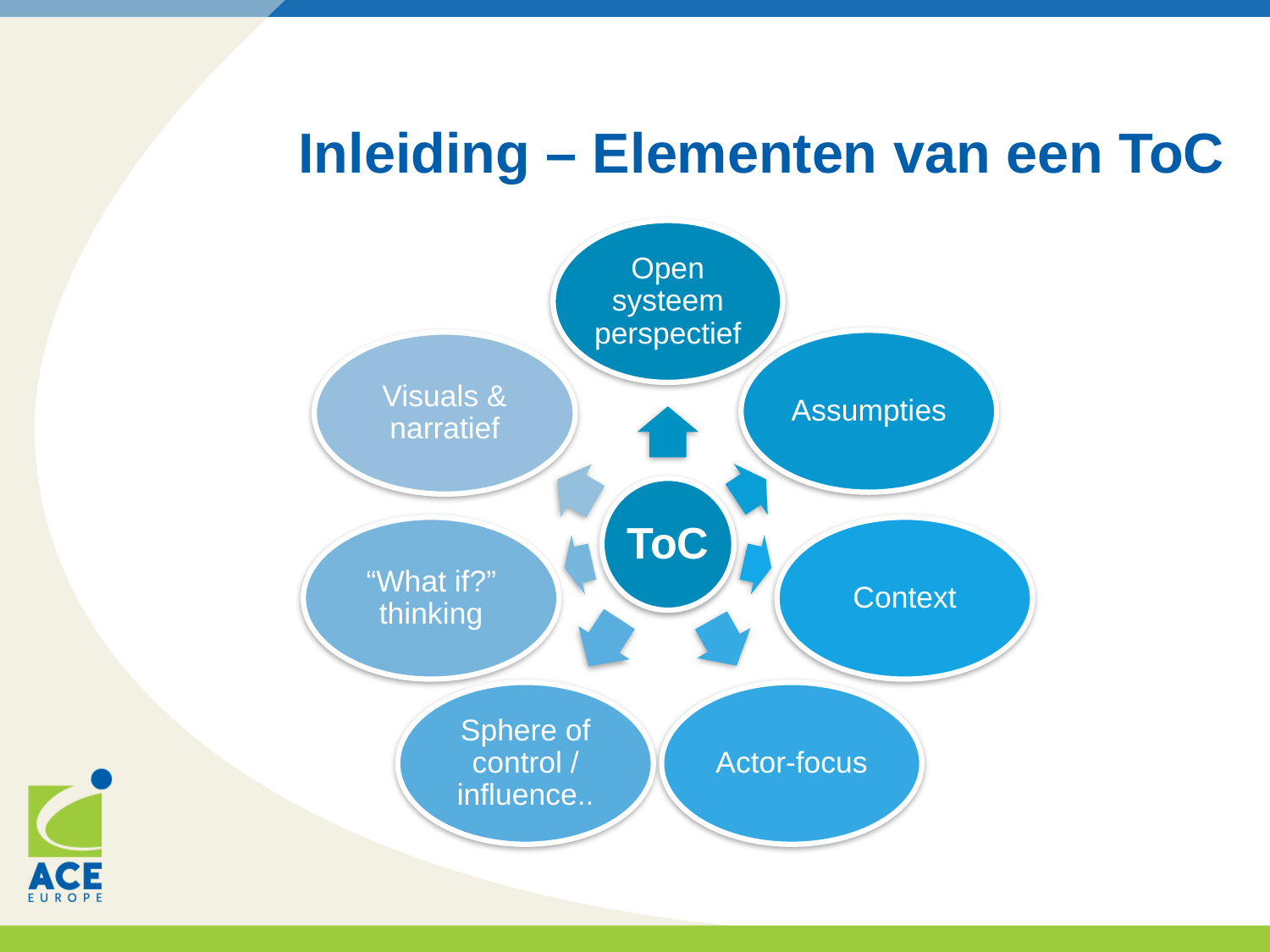

# Inleiding – Elementen van een ToC
ToC

Open systeem perspectief

Assumpties

Context

Actor-focus

Sphere of control / influence..

“What if?” thinking

Visuals & narratief